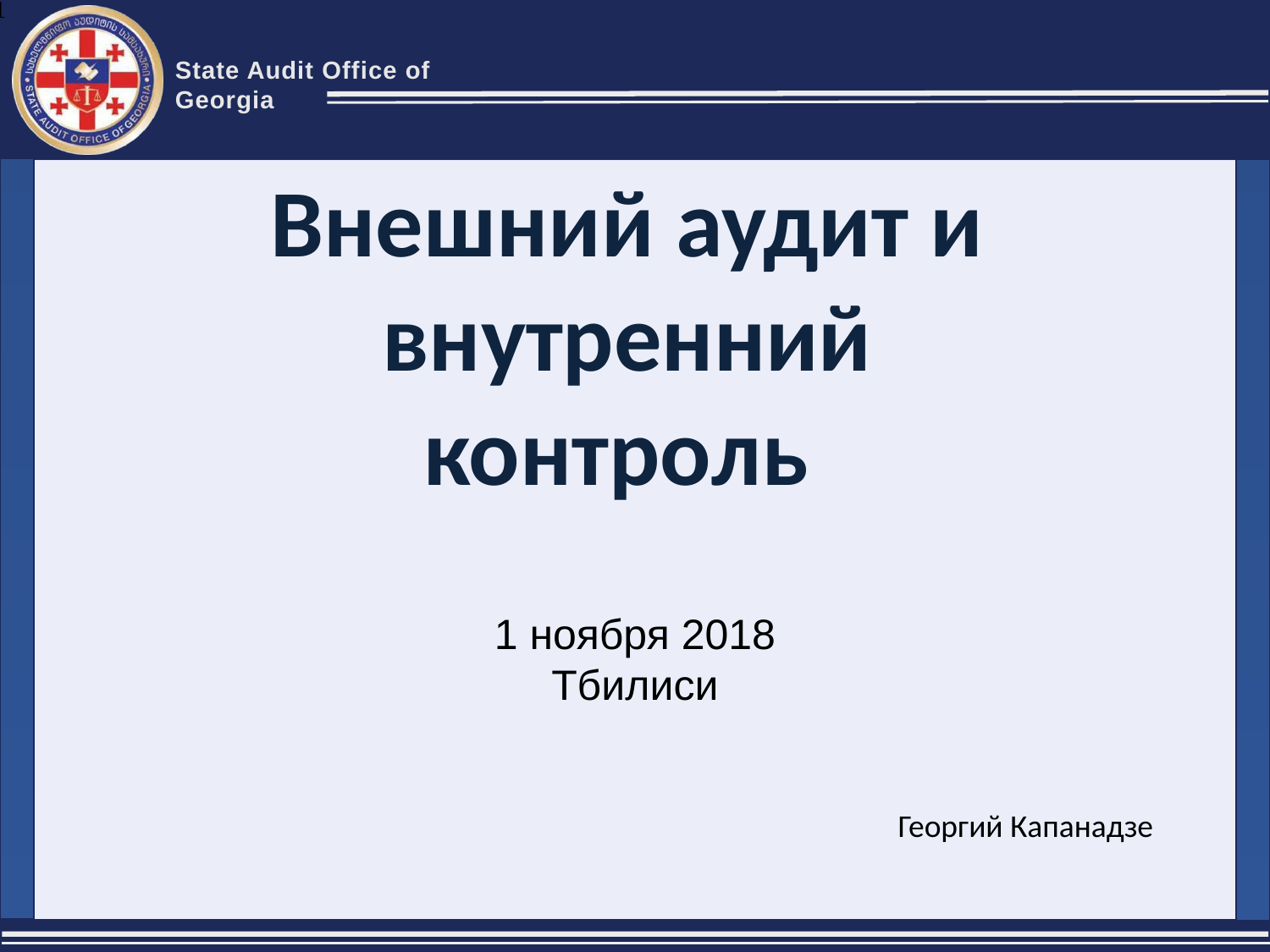

1
# Внешний аудит и внутренний контроль
1 ноября 2018
Тбилиси
    Георгий Капанадзе